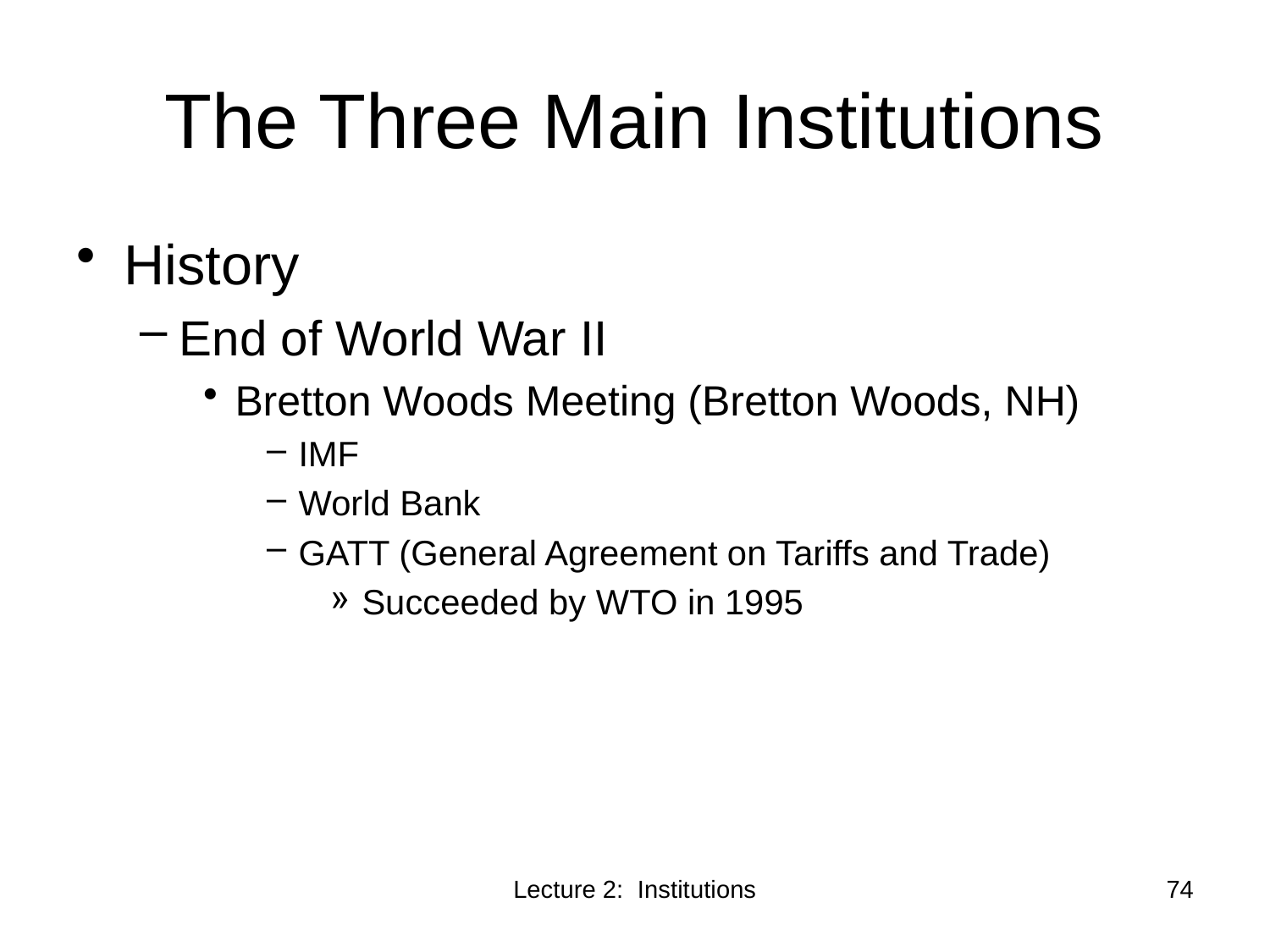

# The Three Main Institutions
History
End of World War II
Bretton Woods Meeting (Bretton Woods, NH)
IMF
World Bank
GATT (General Agreement on Tariffs and Trade)
Succeeded by WTO in 1995
Lecture 2:  Institutions
74